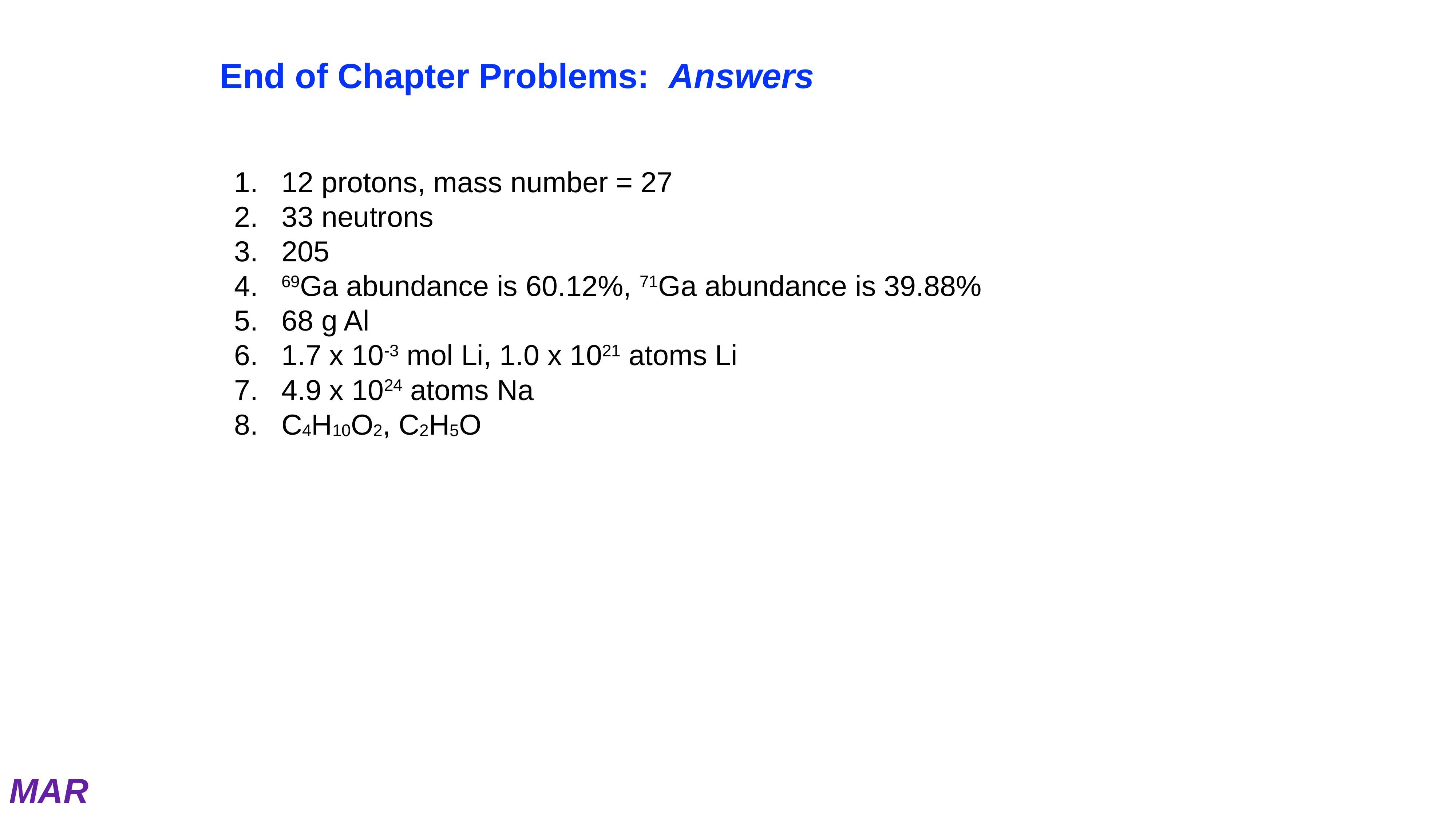

End of Chapter Problems:  Answers
12 protons, mass number = 27
33 neutrons
205
69Ga abundance is 60.12%, 71Ga abundance is 39.88%
68 g Al
1.7 x 10-3 mol Li, 1.0 x 1021 atoms Li
4.9 x 1024 atoms Na
C4H10O2, C2H5O